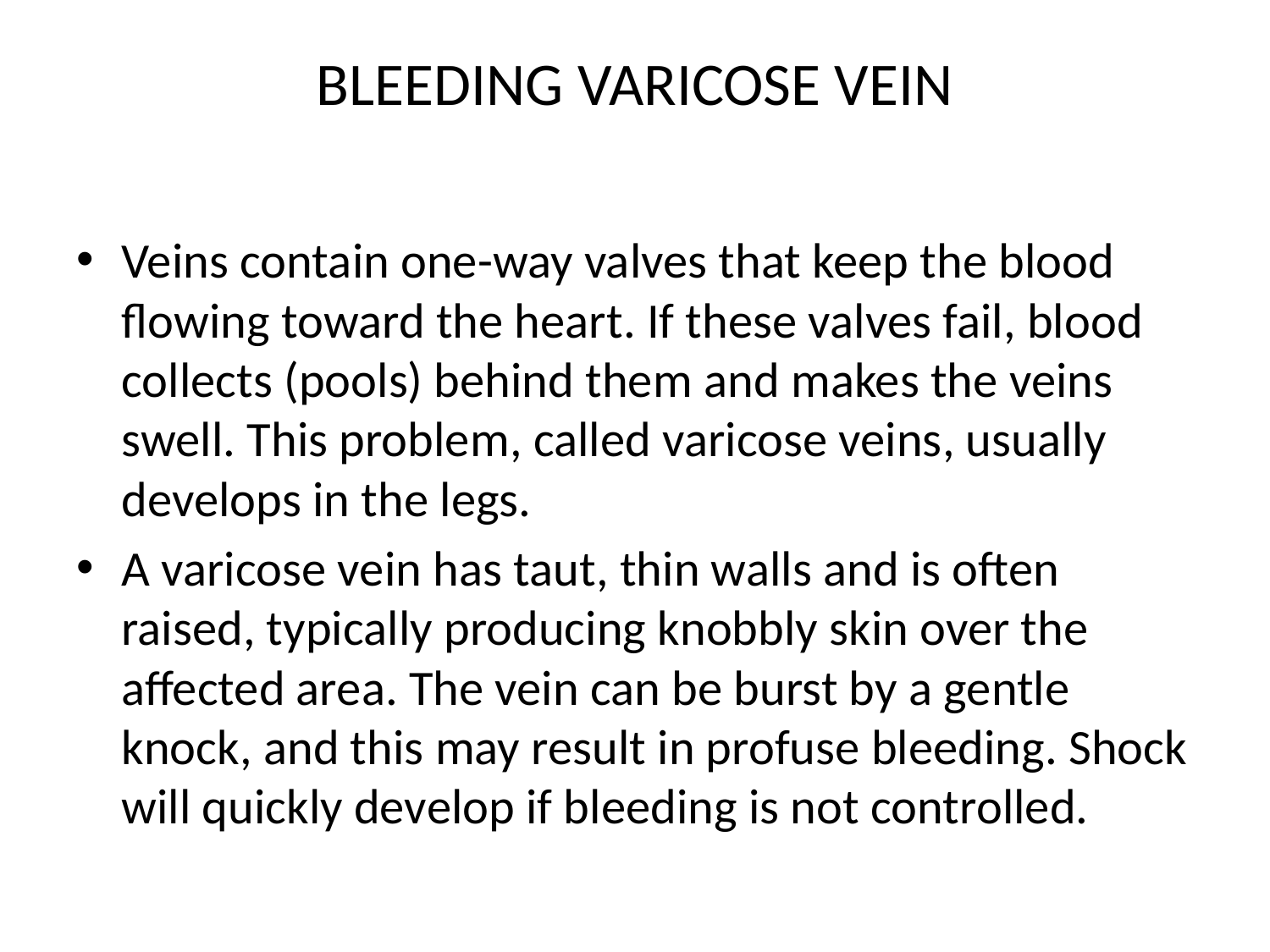

# BLEEDING VARICOSE VEIN
Veins contain one-way valves that keep the blood ﬂowing toward the heart. If these valves fail, blood collects (pools) behind them and makes the veins swell. This problem, called varicose veins, usually develops in the legs.
A varicose vein has taut, thin walls and is often raised, typically producing knobbly skin over the aﬀected area. The vein can be burst by a gentle knock, and this may result in profuse bleeding. Shock will quickly develop if bleeding is not controlled.